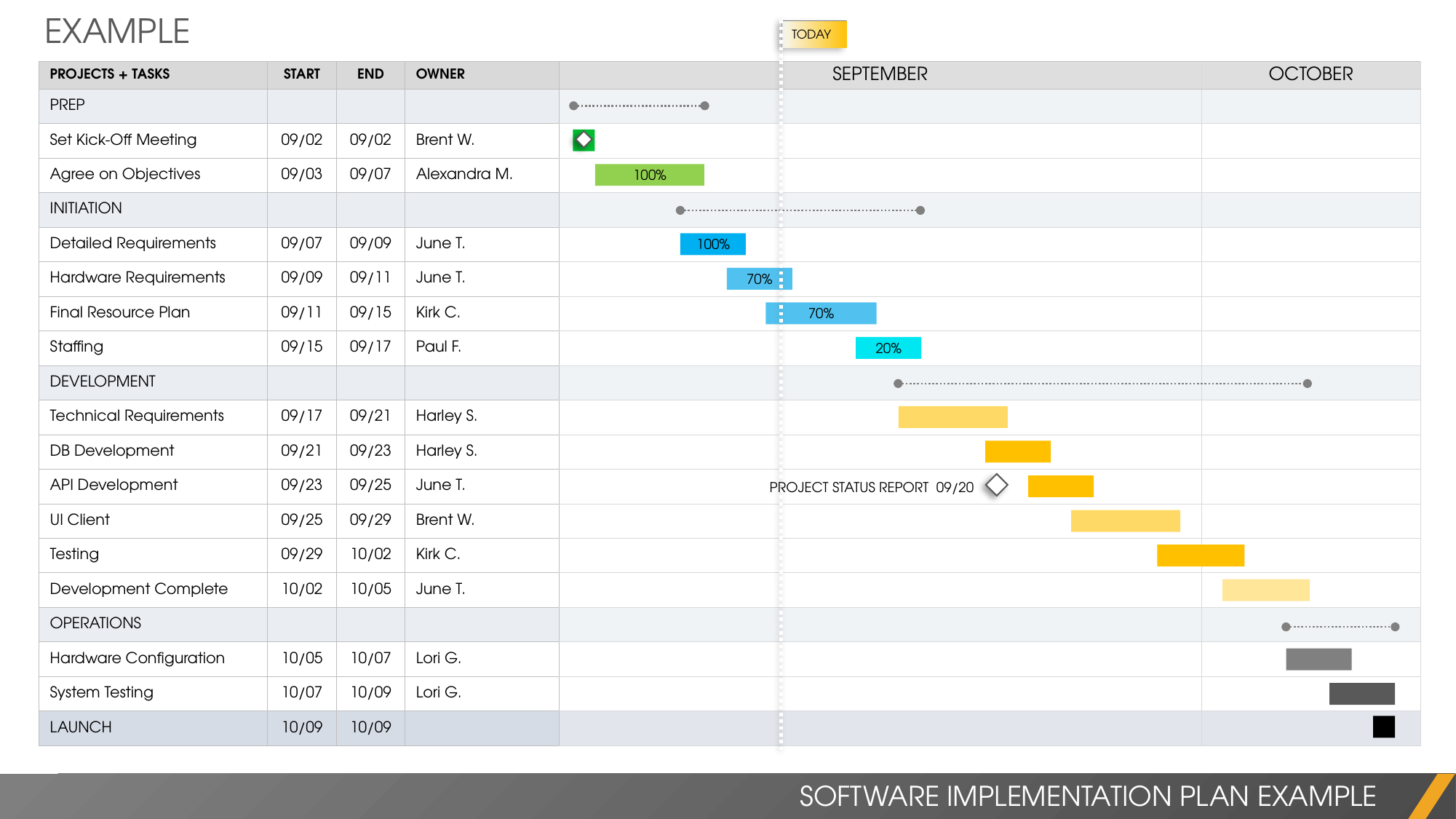

EXAMPLE
TODAY
| PROJECTS + TASKS | START | END | OWNER | SEPTEMBER | OCTOBER |
| --- | --- | --- | --- | --- | --- |
| PREP |  |  |  |  |  |
| Set Kick-Off Meeting | 09/02 | 09/02 | Brent W. |  |  |
| Agree on Objectives | 09/03 | 09/07 | Alexandra M. |  |  |
| INITIATION |  |  |  |  |  |
| Detailed Requirements | 09/07 | 09/09 | June T. |  |  |
| Hardware Requirements | 09/09 | 09/11 | June T. |  |  |
| Final Resource Plan | 09/11 | 09/15 | Kirk C. |  |  |
| Staffing | 09/15 | 09/17 | Paul F. |  |  |
| DEVELOPMENT |  |  |  |  |  |
| Technical Requirements | 09/17 | 09/21 | Harley S. |  |  |
| DB Development | 09/21 | 09/23 | Harley S. |  |  |
| API Development | 09/23 | 09/25 | June T. |  |  |
| UI Client | 09/25 | 09/29 | Brent W. |  |  |
| Testing | 09/29 | 10/02 | Kirk C. |  |  |
| Development Complete | 10/02 | 10/05 | June T. |  |  |
| OPERATIONS |  |  |  |  |  |
| Hardware Configuration | 10/05 | 10/07 | Lori G. |  |  |
| System Testing | 10/07 | 10/09 | Lori G. |  |  |
| LAUNCH | 10/09 | 10/09 |  |  |  |

100%
100%
70%
70%
20%

PROJECT STATUS REPORT  09/20

SOFTWARE IMPLEMENTATION PLAN EXAMPLE